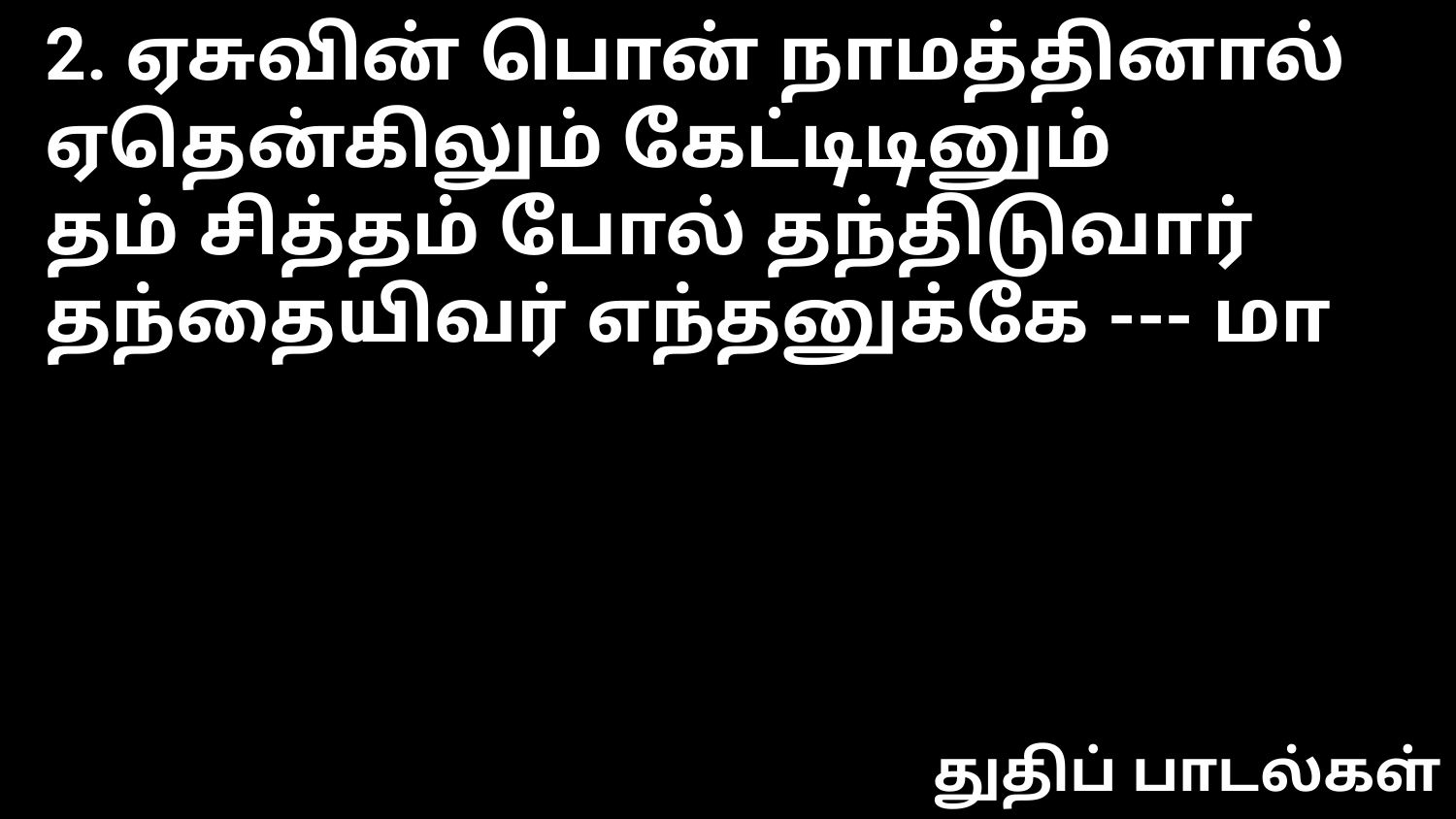

2. ஏசுவின் பொன் நாமத்தினால்
ஏதென்கிலும் கேட்டிடினும்
தம் சித்தம் போல் தந்திடுவார்
தந்தையிவர் எந்தனுக்கே --- மா

துதிப் பாடல்கள்